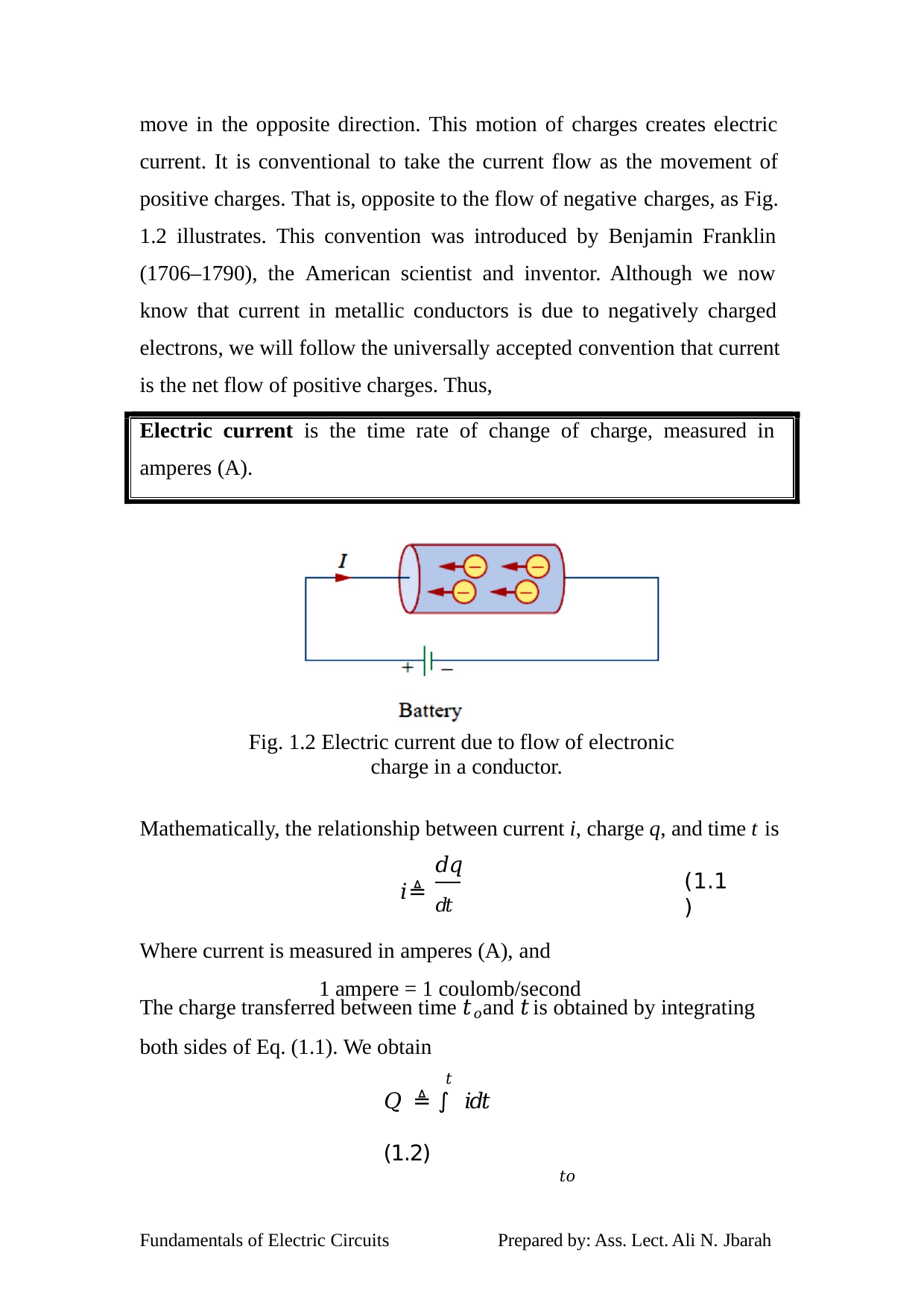

move in the opposite direction. This motion of charges creates electric  current. It is conventional to take the current flow as the movement of  positive charges. That is, opposite to the flow of negative charges, as Fig.
1.2 illustrates. This convention was introduced by Benjamin Franklin  (1706–1790), the American scientist and inventor. Although we now  know that current in metallic conductors is due to negatively charged  electrons, we will follow the universally accepted convention that current  is the net flow of positive charges. Thus,
Electric current is the time rate of change of charge, measured in  amperes (A).

Fig. 1.2 Electric current due to flow of electronic  charge in a conductor.
Mathematically, the relationship between current i, charge q, and time t is
𝑑𝑞
𝑖 ≜ 𝑑𝑡
Where current is measured in amperes (A), and
1 ampere = 1 coulomb/second
(1.1)

The charge transferred between time 𝑡𝑜 and 𝑡 is obtained by integrating  both sides of Eq. (1.1). We obtain
𝑡
𝑄 ≜ ∫ 𝑖𝑑𝑡	(1.2)
𝑡𝑜
Fundamentals of Electric Circuits
Prepared by: Ass. Lect. Ali N. Jbarah